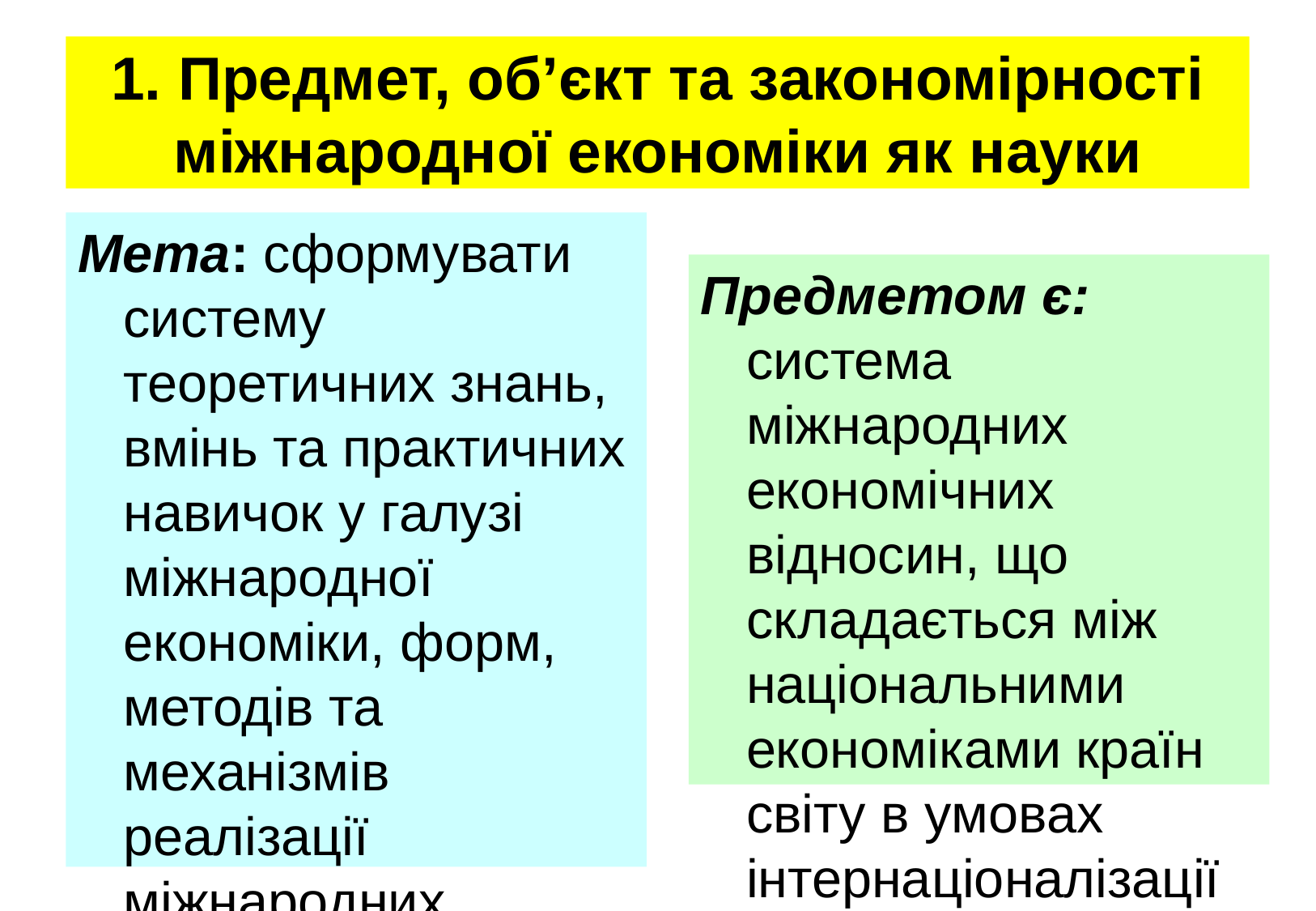

# 1. Предмет, об’єкт та закономірності міжнародної економіки як науки
Мета: сформувати систему теоретичних знань, вмінь та практичних навичок у галузі міжнародної економіки, форм, методів та механізмів реалізації міжнародних економічних відносин.
Предметом є: система міжнародних економічних відносин, що складається між національними економіками країн світу в умовах інтернаціоналізації та глобалізації.